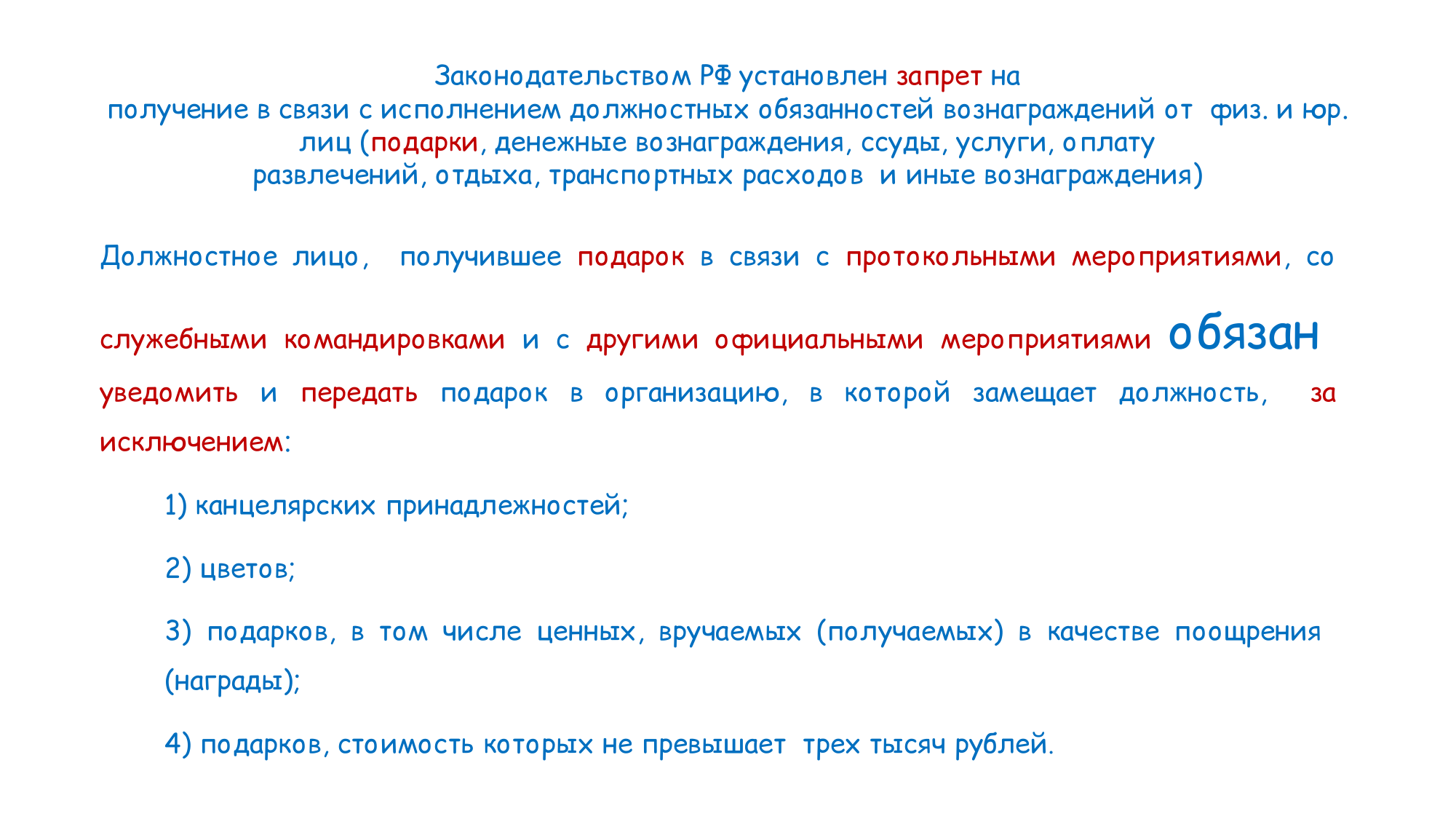

# Законодательством РФ установлен запрет на
получение в связи с исполнением должностных обязанностей вознаграждений от  физ. и юр. лиц (подарки, денежные вознаграждения, ссуды, услуги, оплату
развлечений, отдыха, транспортных расходов  и иные вознаграждения)
Должностное лицо,  получившее подарок в связи с протокольными мероприятиями, со служебными командировками и с другими официальными мероприятиями обязан  уведомить и передать подарок в организацию, в которой замещает должность,  за исключением:
 канцелярских принадлежностей;
 цветов;
 подарков, в том числе ценных, вручаемых (получаемых) в качестве поощрения  (награды);
 подарков, стоимость которых не превышает  трех тысяч рублей.